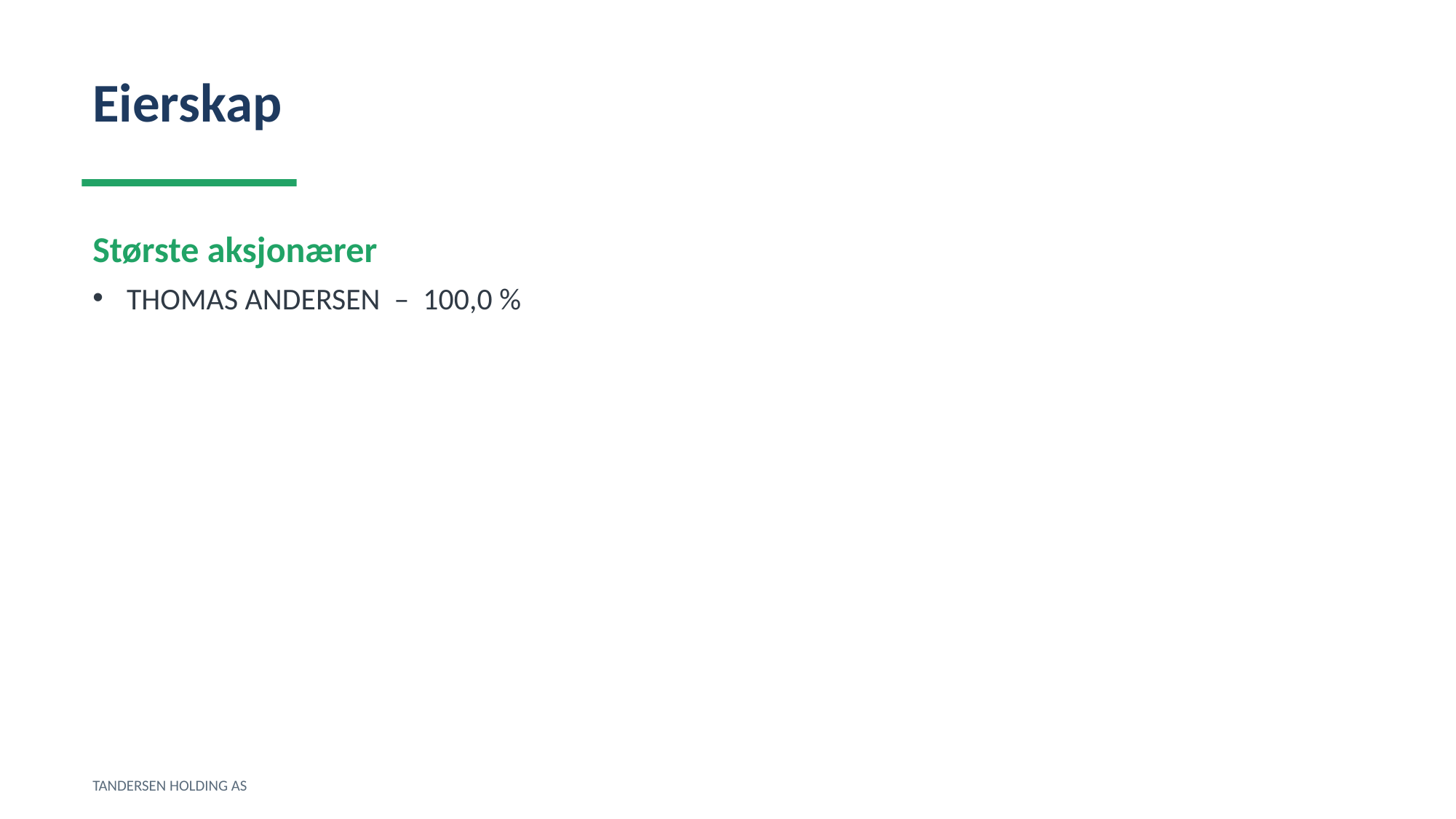

Eierskap

Største aksjonærer
THOMAS ANDERSEN  –  100,0 %
TANDERSEN HOLDING AS